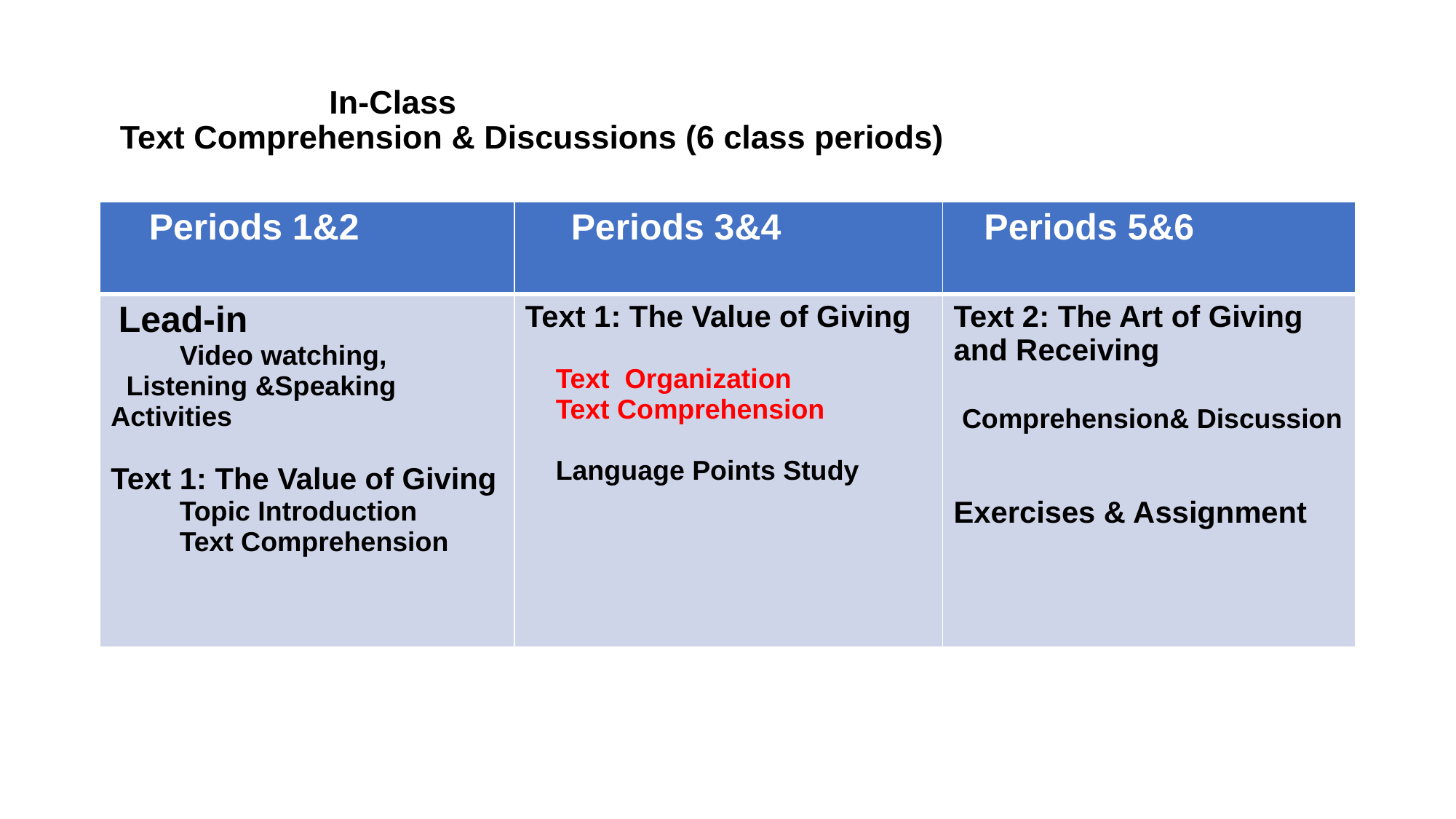

# In-Class Text Comprehension & Discussions (6 class periods)
| Periods 1&2 | Periods 3&4 | Periods 5&6 |
| --- | --- | --- |
| Lead-in Video watching, Listening &Speaking Activities Text 1: The Value of Giving Topic Introduction Text Comprehension | Text 1: The Value of Giving Text Organization Text Comprehension Language Points Study | Text 2: The Art of Giving and Receiving Comprehension& Discussion Exercises & Assignment |